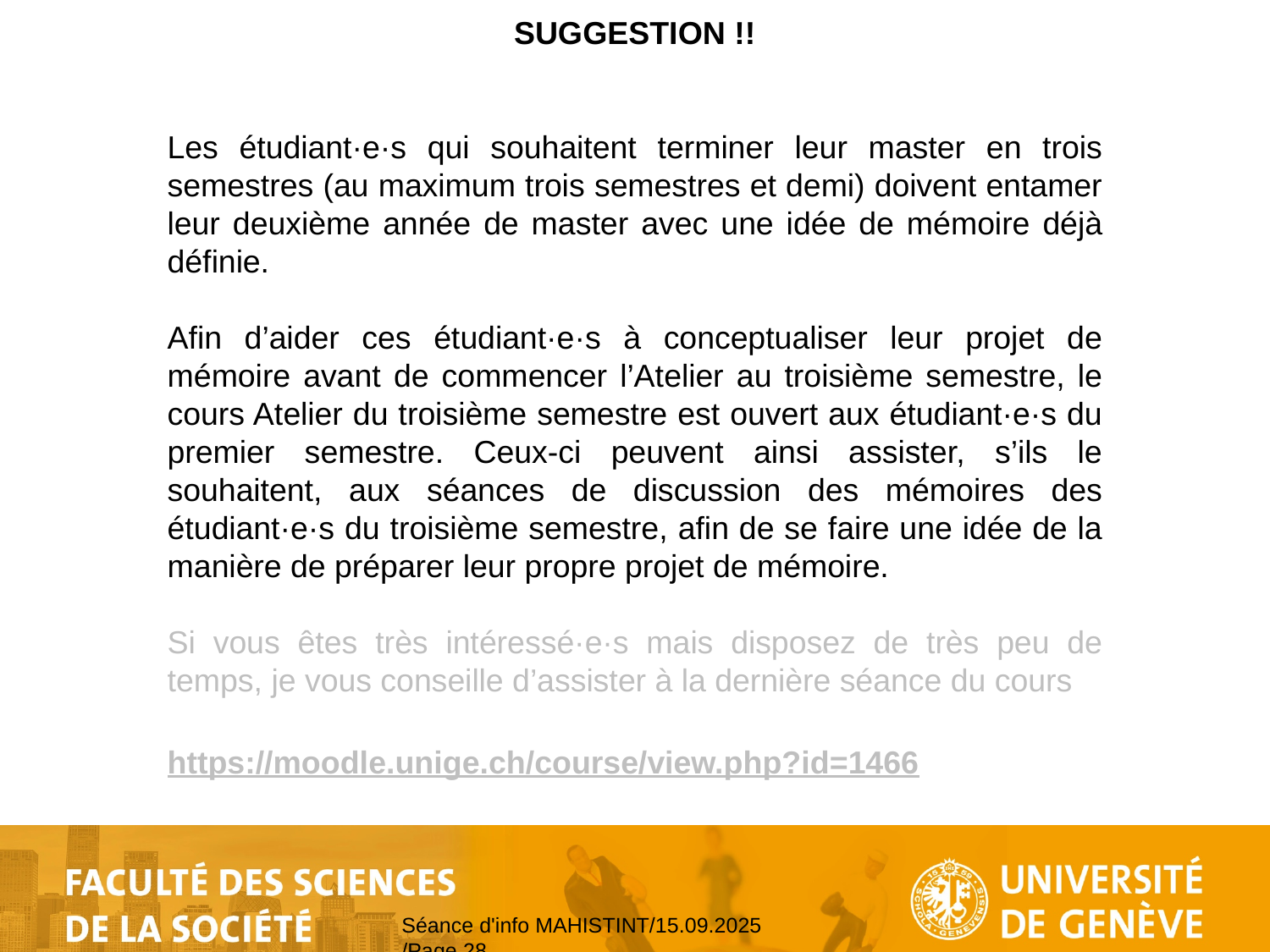

SUGGESTION !!

Les étudiant·e·s qui souhaitent terminer leur master en trois semestres (au maximum trois semestres et demi) doivent entamer leur deuxième année de master avec une idée de mémoire déjà définie.

Afin d’aider ces étudiant·e·s à conceptualiser leur projet de mémoire avant de commencer l’Atelier au troisième semestre, le cours Atelier du troisième semestre est ouvert aux étudiant·e·s du premier semestre. Ceux-ci peuvent ainsi assister, s’ils le souhaitent, aux séances de discussion des mémoires des étudiant·e·s du troisième semestre, afin de se faire une idée de la manière de préparer leur propre projet de mémoire.

Si vous êtes très intéressé·e·s mais disposez de très peu de temps, je vous conseille d’assister à la dernière séance du cours

https://moodle.unige.ch/course/view.php?id=1466